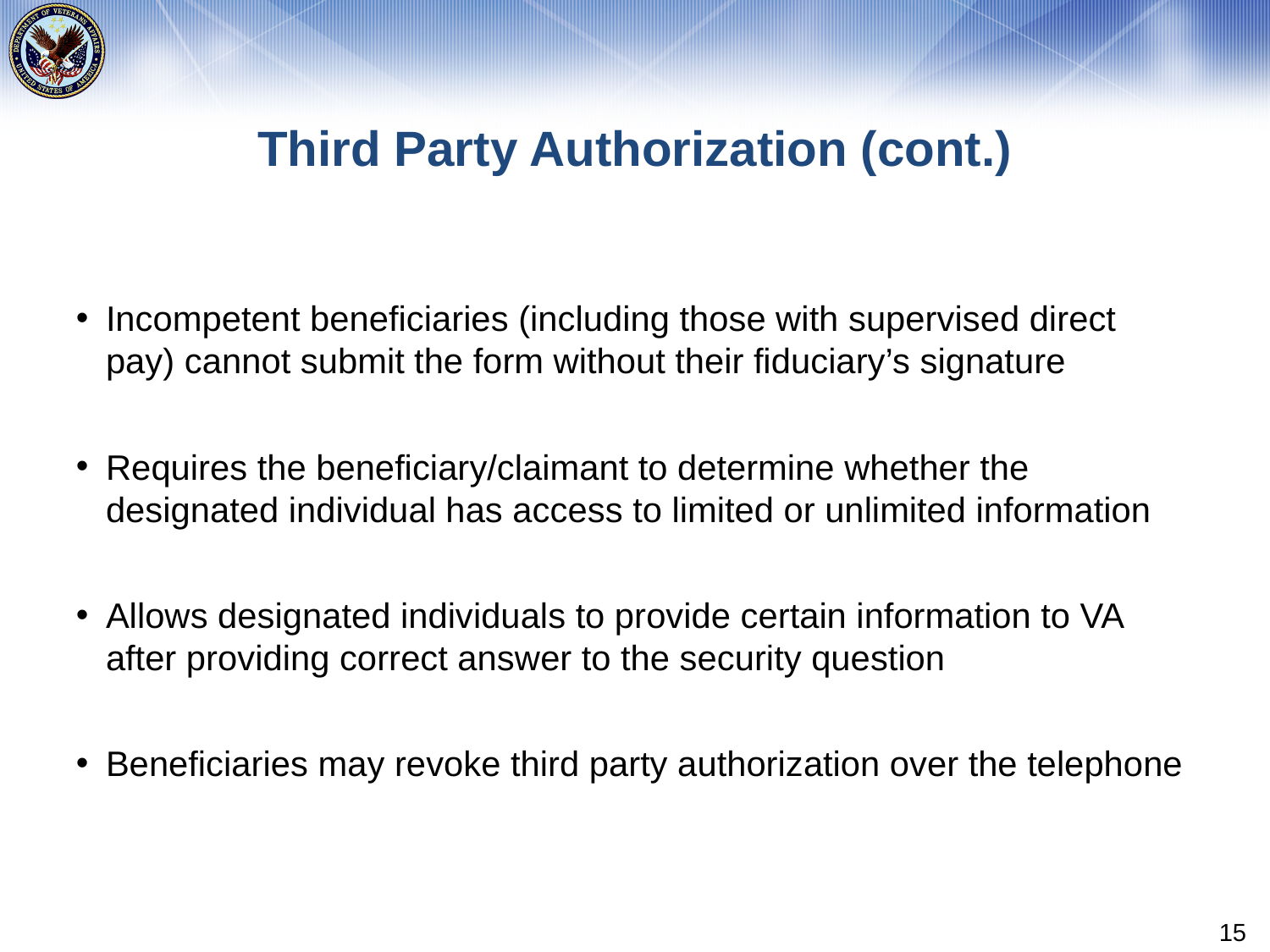

# Third Party Authorization (cont.)
Incompetent beneficiaries (including those with supervised direct pay) cannot submit the form without their fiduciary’s signature

Requires the beneficiary/claimant to determine whether the designated individual has access to limited or unlimited information

Allows designated individuals to provide certain information to VA after providing correct answer to the security question

Beneficiaries may revoke third party authorization over the telephone

15